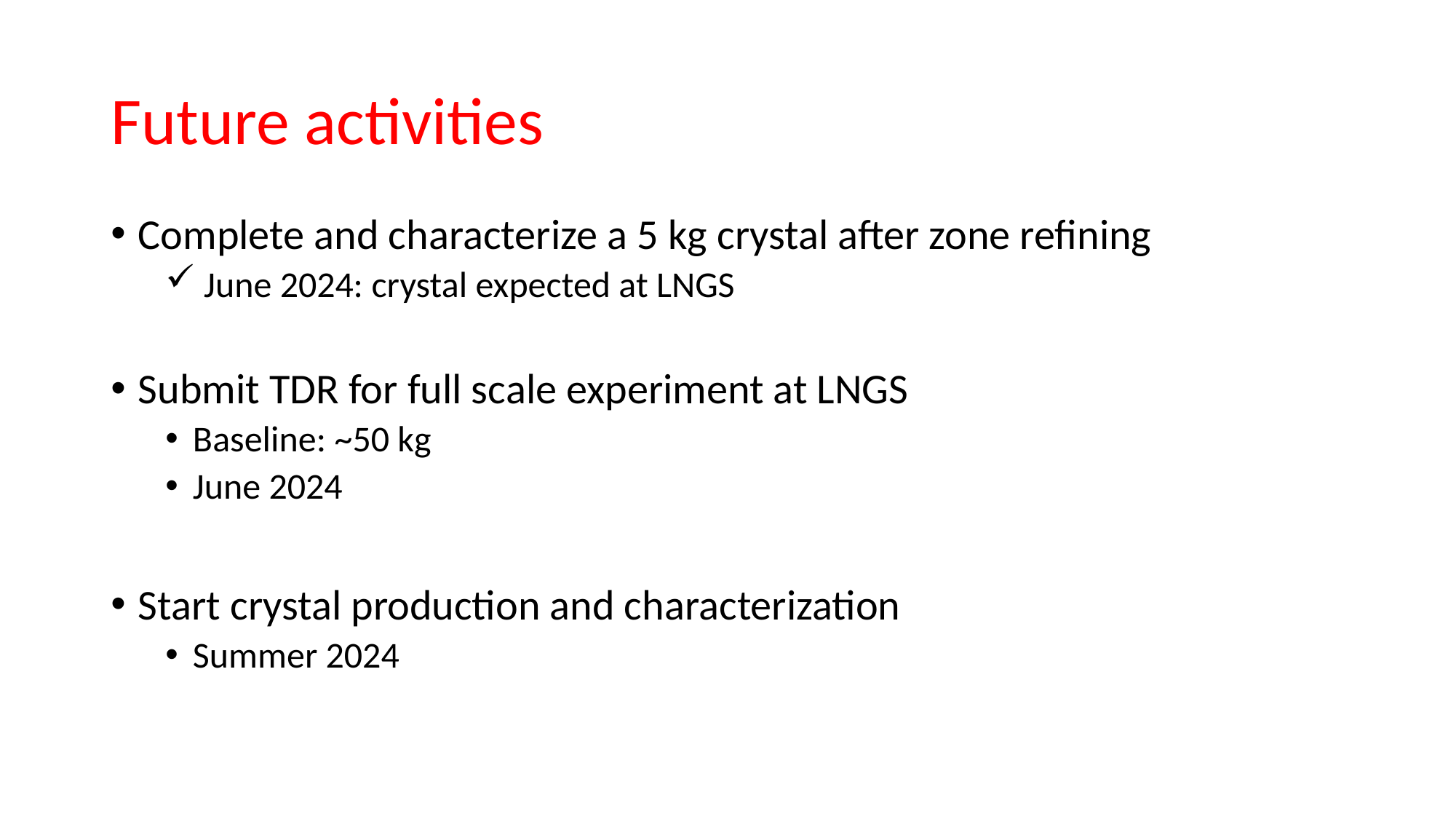

# Future activities
Complete and characterize a 5 kg crystal after zone refining
 June 2024: crystal expected at LNGS

Submit TDR for full scale experiment at LNGS
Baseline: ~50 kg
June 2024

Start crystal production and characterization
Summer 2024